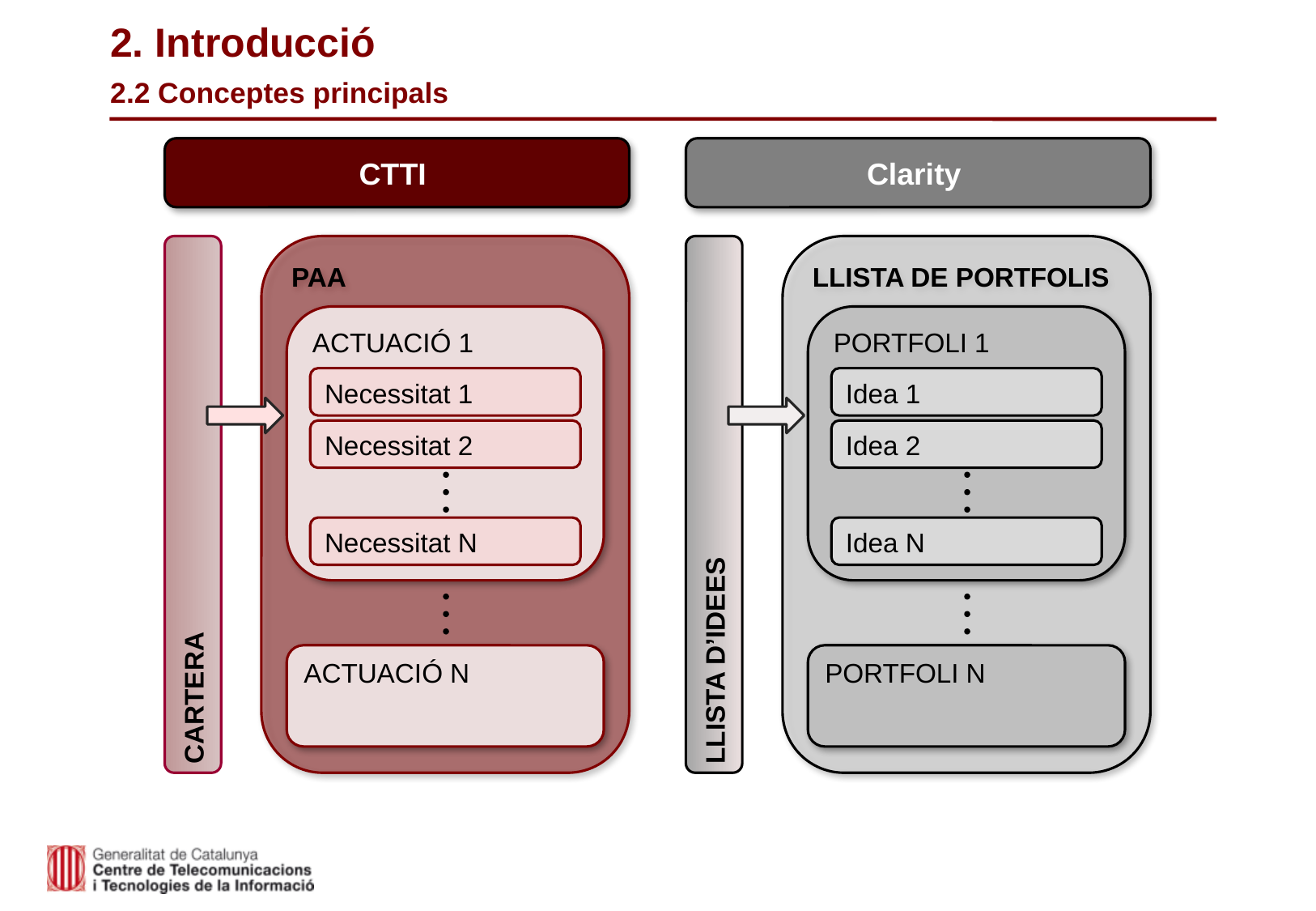

# 2. Introducció 2.2 Conceptes principals
CTTI
CARTERA
PAA
ACTUACIÓ 1
Necessitat 1

Necessitat 2

Necessitat N

ACTUACIÓ N
Clarity
LLISTA D’IDEES
LLISTA DE PORTFOLIS
PORTFOLI 1
Idea 1

Idea 2

Idea N

PORTFOLI N